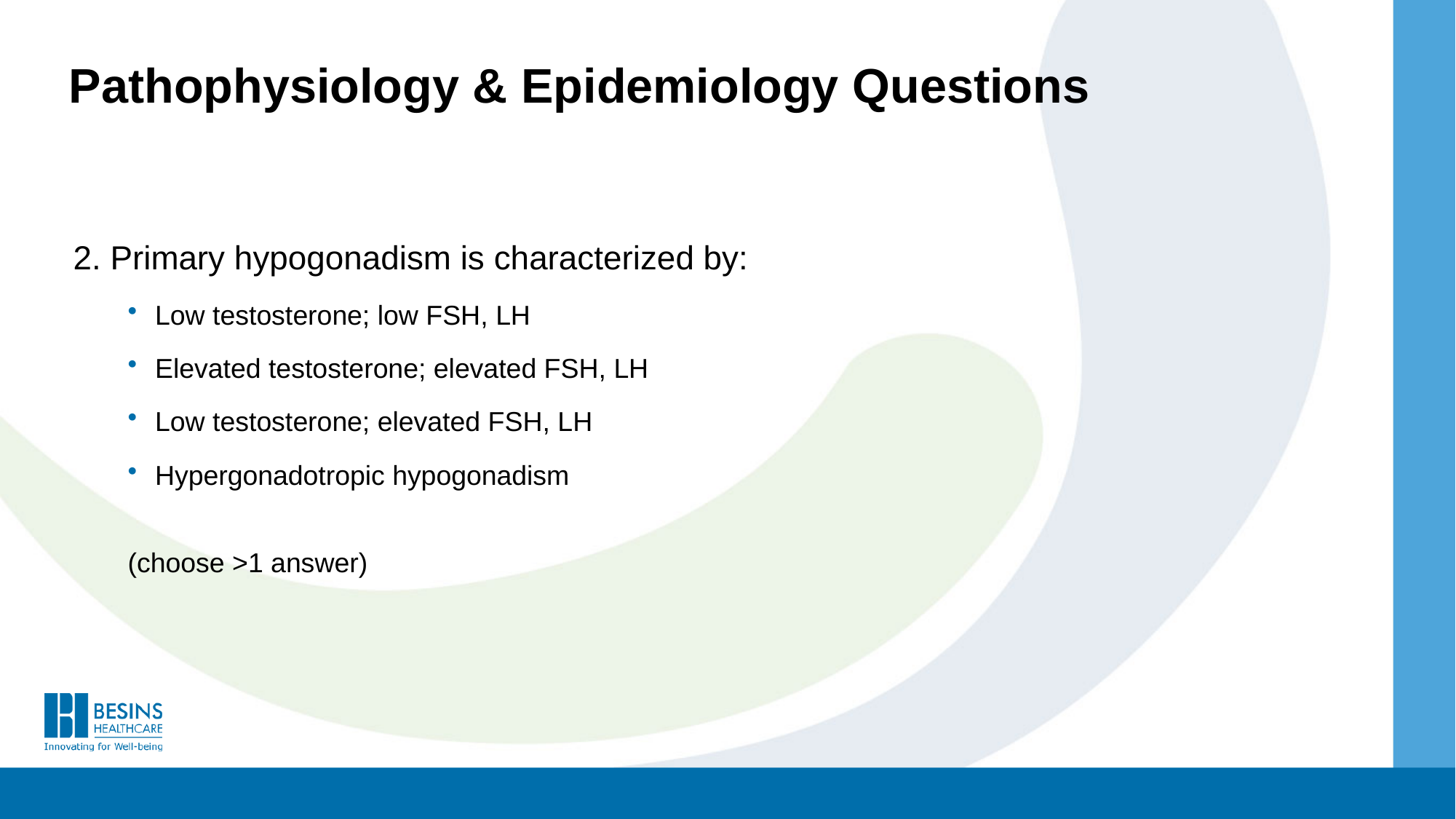

Pathophysiology & Epidemiology Questions
2. Primary hypogonadism is characterized by:
Low testosterone; low FSH, LH
Elevated testosterone; elevated FSH, LH
Low testosterone; elevated FSH, LH
Hypergonadotropic hypogonadism

(choose >1 answer)